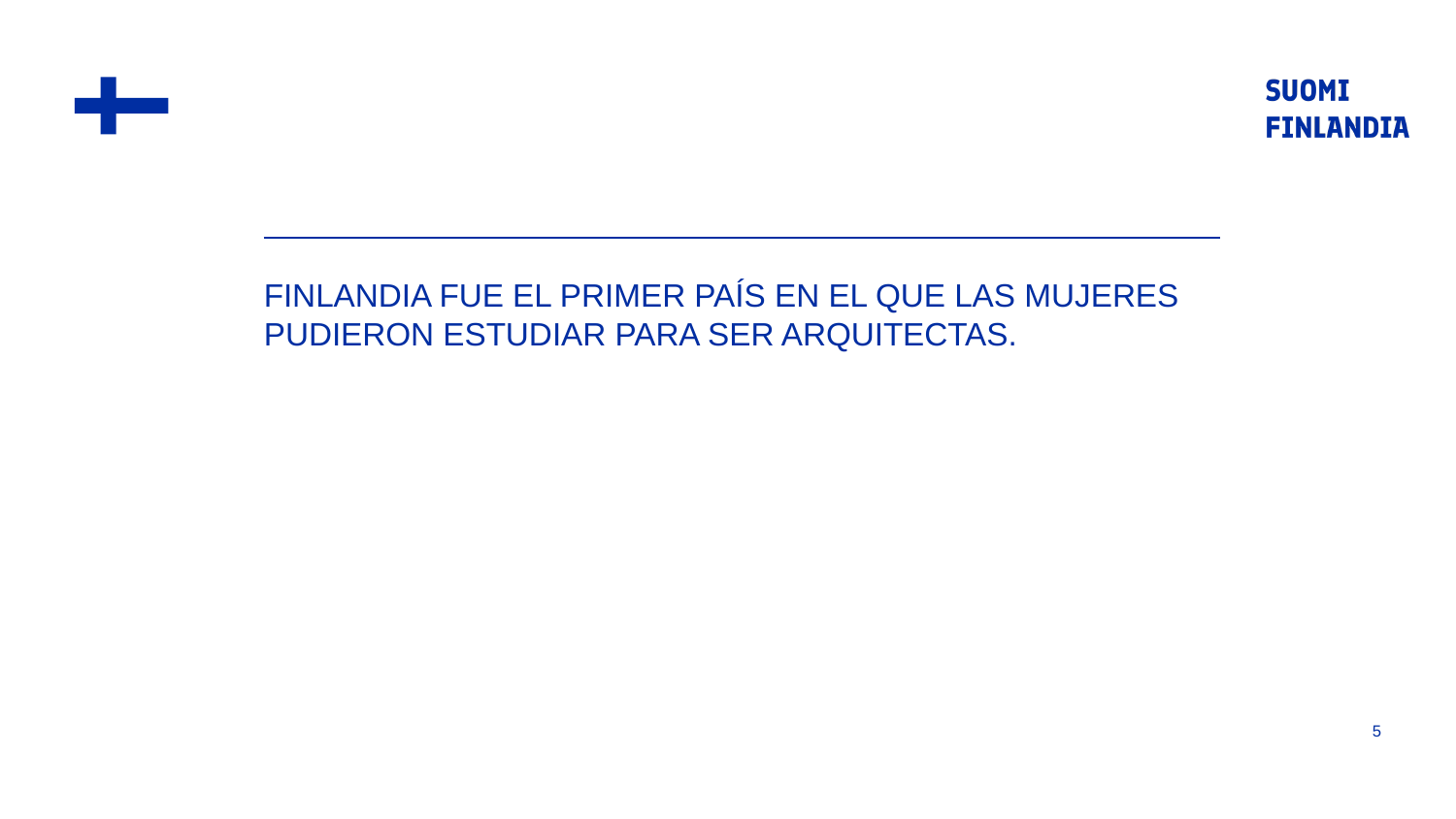

FINLANDIA FUE EL PRIMER PAÍS EN EL QUE LAS MUJERES PUDIERON ESTUDIAR PARA SER ARQUITECTAS.
5